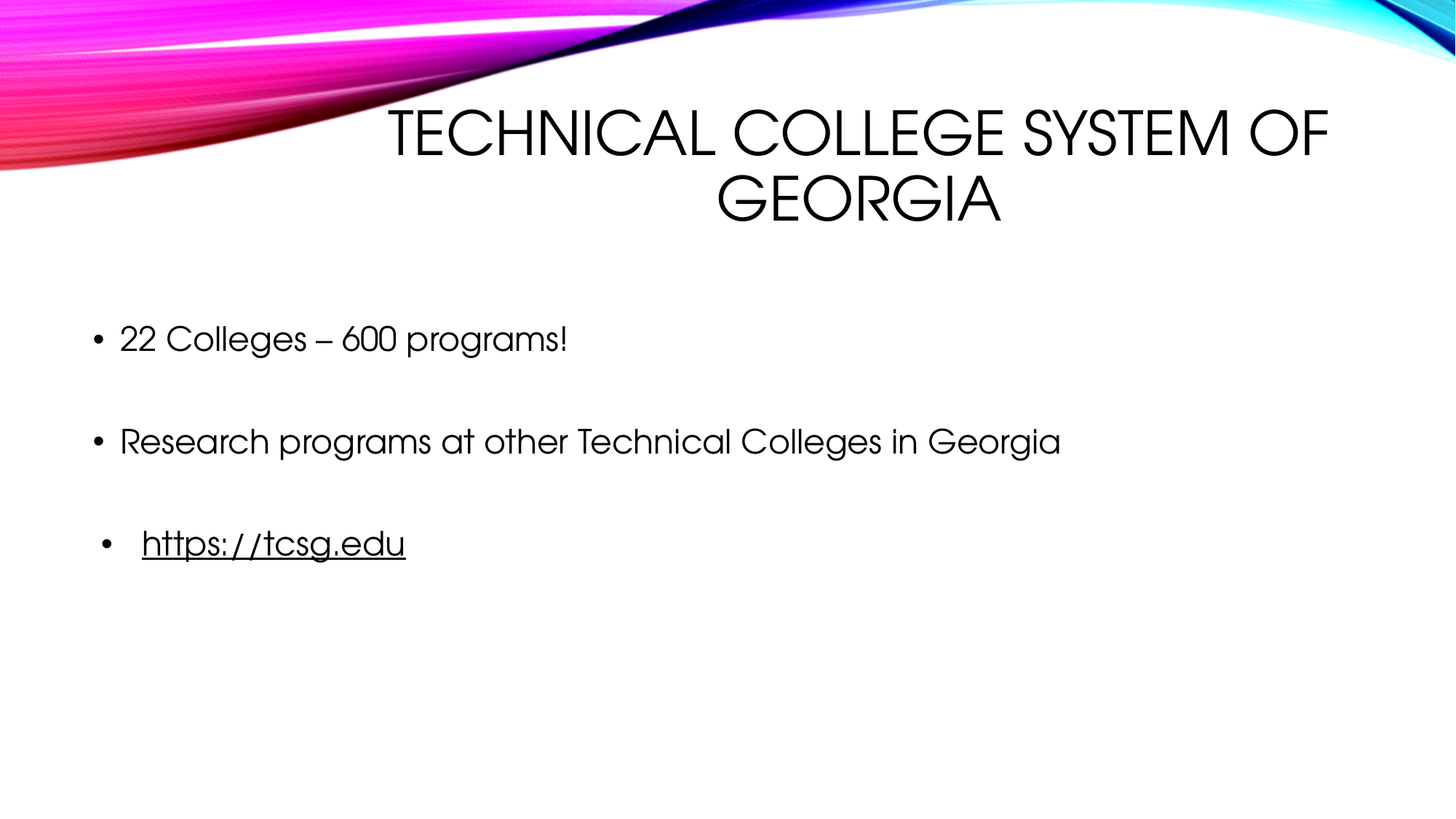

# Technical College System of Georgia

22 Colleges – 600 programs!

Research programs at other Technical Colleges in Georgia

https://tcsg.edu